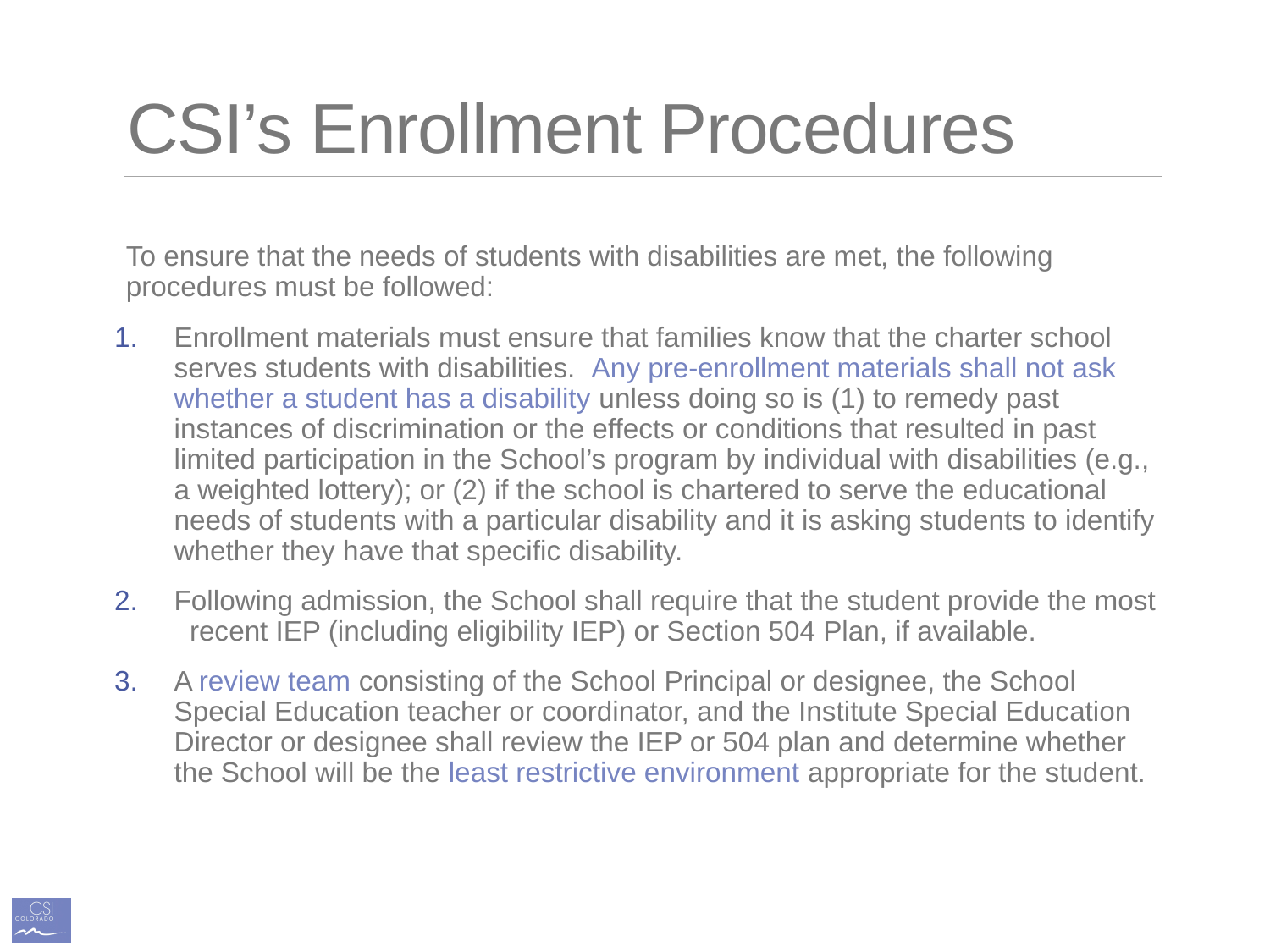

# CSI’s Enrollment Procedures
To ensure that the needs of students with disabilities are met, the following procedures must be followed:
Enrollment materials must ensure that families know that the charter school serves students with disabilities.  Any pre-enrollment materials shall not ask whether a student has a disability unless doing so is (1) to remedy past instances of discrimination or the effects or conditions that resulted in past limited participation in the School’s program by individual with disabilities (e.g., a weighted lottery); or (2) if the school is chartered to serve the educational needs of students with a particular disability and it is asking students to identify whether they have that specific disability.
Following admission, the School shall require that the student provide the most   recent IEP (including eligibility IEP) or Section 504 Plan, if available.
A review team consisting of the School Principal or designee, the School Special Education teacher or coordinator, and the Institute Special Education Director or designee shall review the IEP or 504 plan and determine whether the School will be the least restrictive environment appropriate for the student.

11